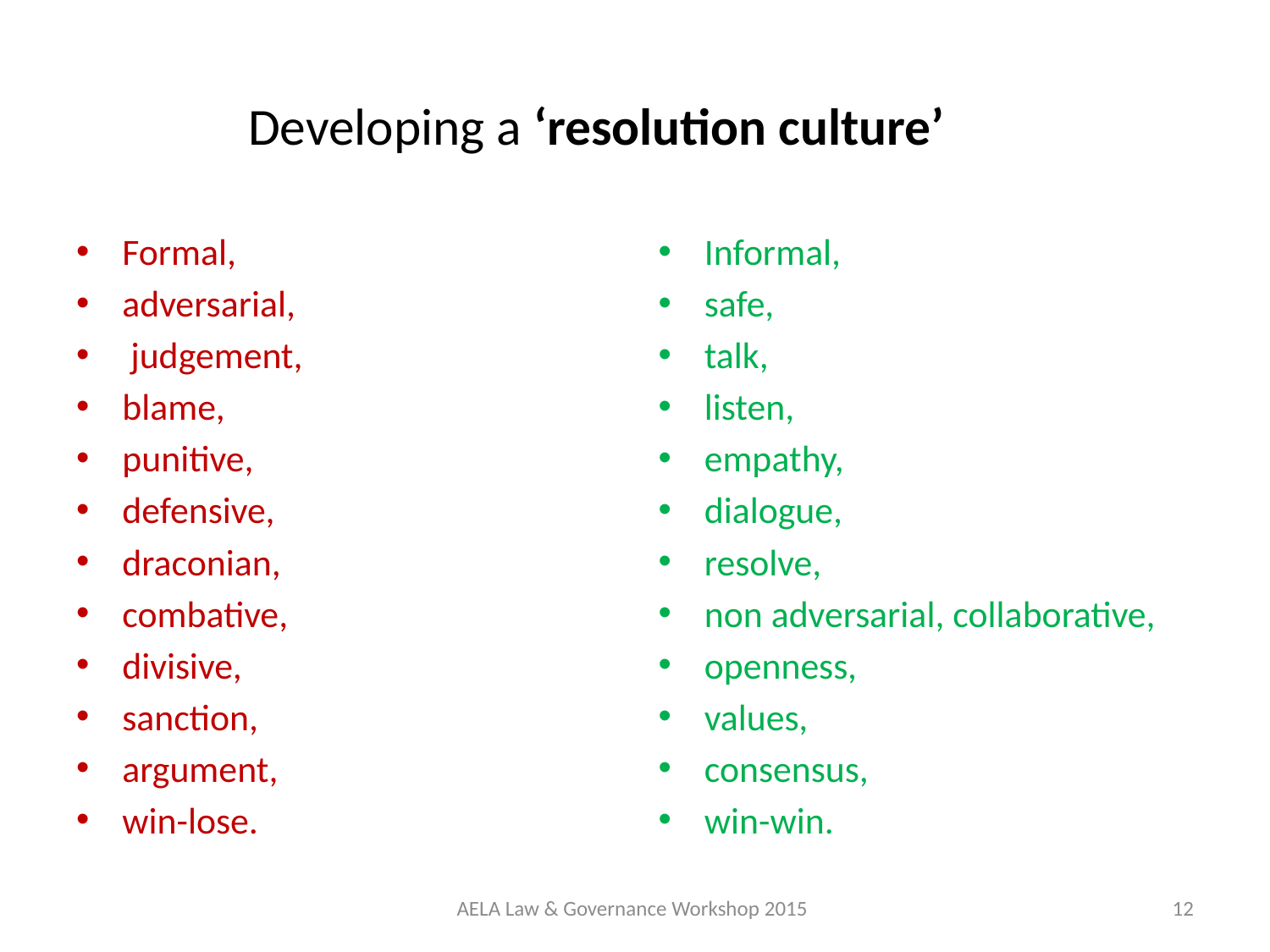

# Developing a ‘resolution culture’
Formal,
adversarial,
 judgement,
blame,
punitive,
defensive,
draconian,
combative,
divisive,
sanction,
argument,
win-lose.
Informal,
safe,
talk,
listen,
empathy,
dialogue,
resolve,
non adversarial, collaborative,
openness,
values,
consensus,
win-win.

AELA Law & Governance Workshop 2015
12